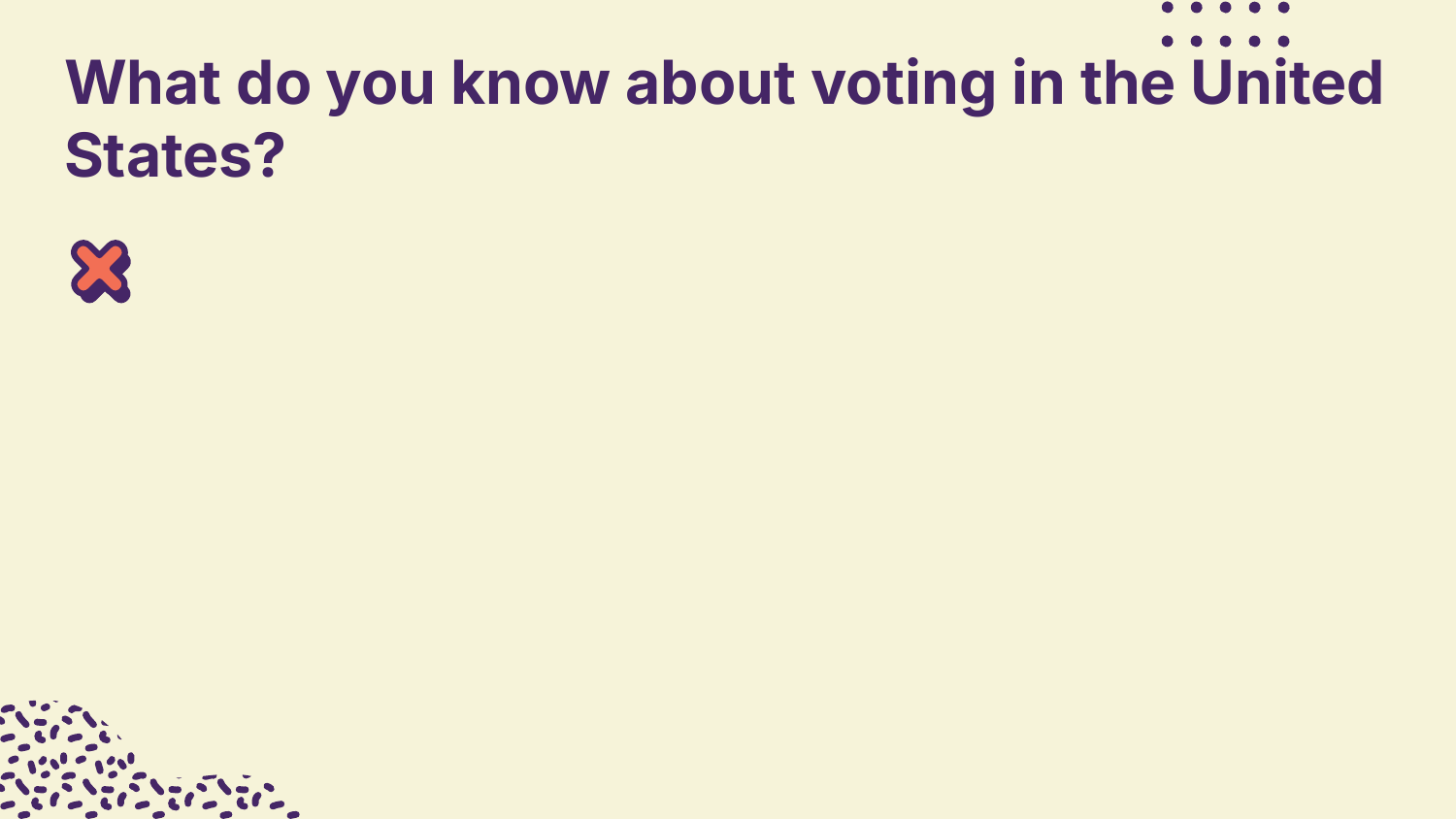

What do you know about voting in the United States?